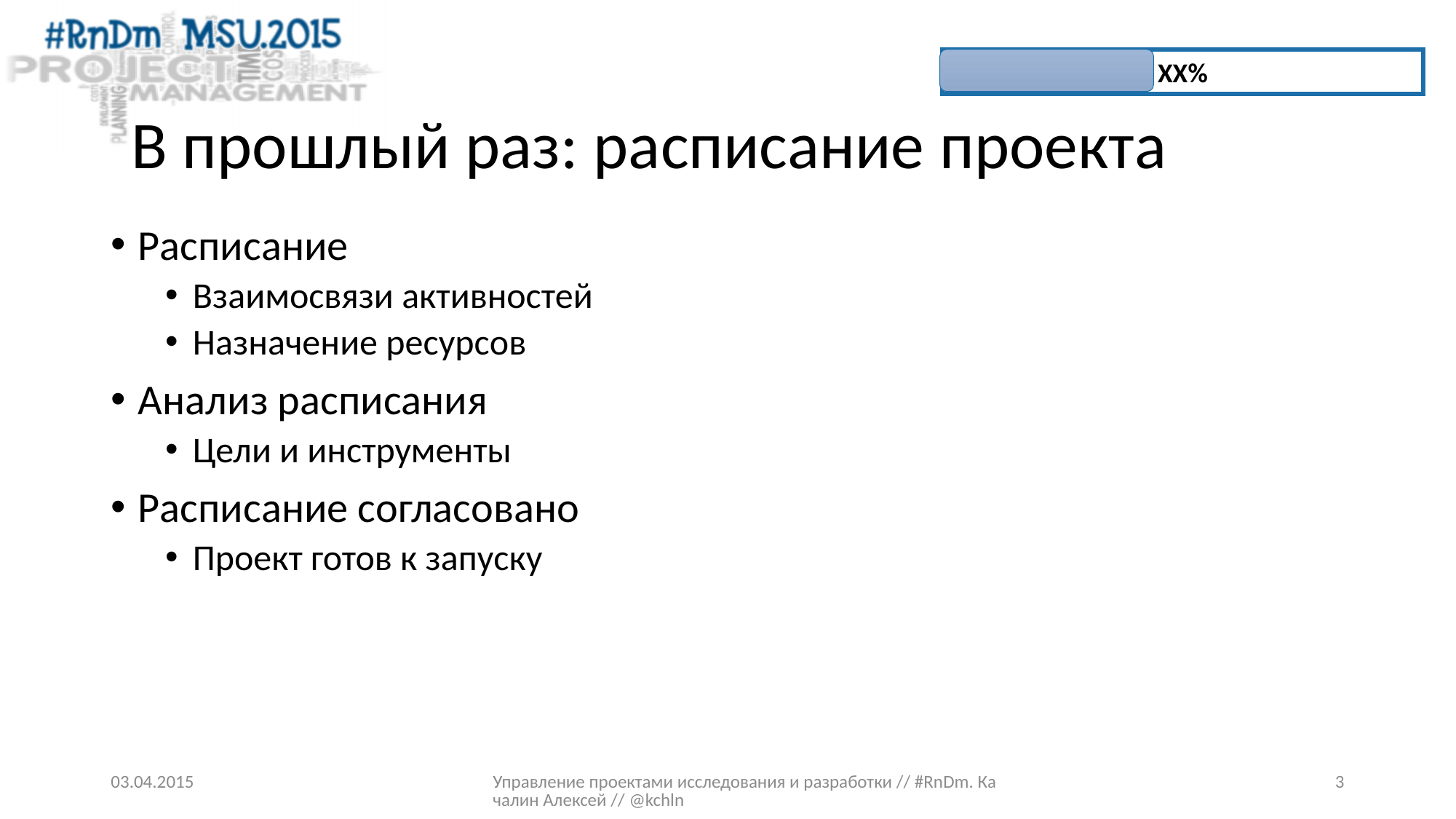

XX%
# В прошлый раз: расписание проекта
Расписание
Взаимосвязи активностей
Назначение ресурсов
Анализ расписания
Цели и инструменты
Расписание согласовано
Проект готов к запуску
03.04.2015
Управление проектами исследования и разработки // #RnDm. Качалин Алексей // @kchln
3